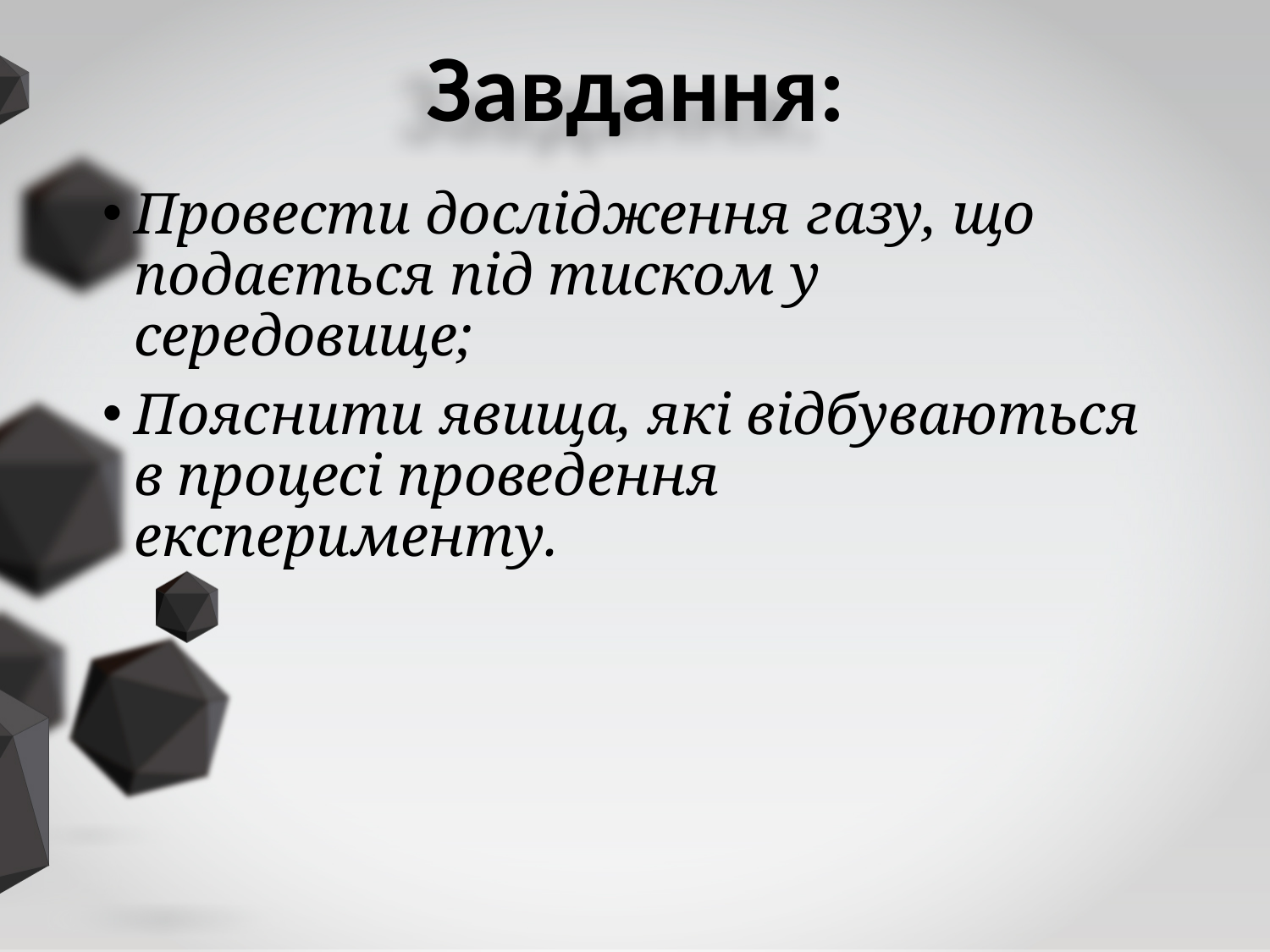

# Завдання:
Провести дослідження газу, що подається під тиском у середовище;
Пояснити явища, які відбуваються в процесі проведення  експерименту.